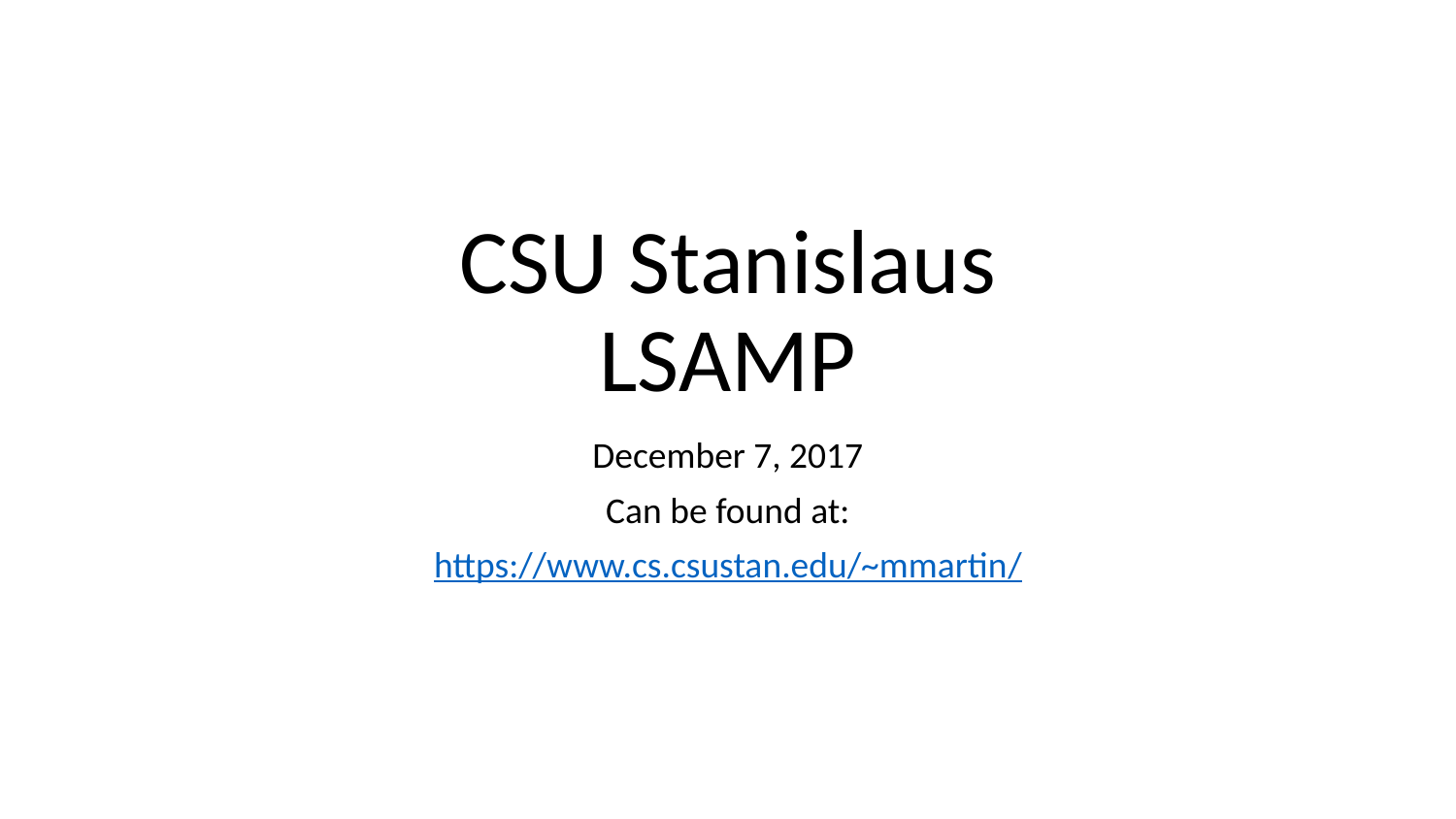

# CSU Stanislaus LSAMP
December 7, 2017
Can be found at:
https://www.cs.csustan.edu/~mmartin/